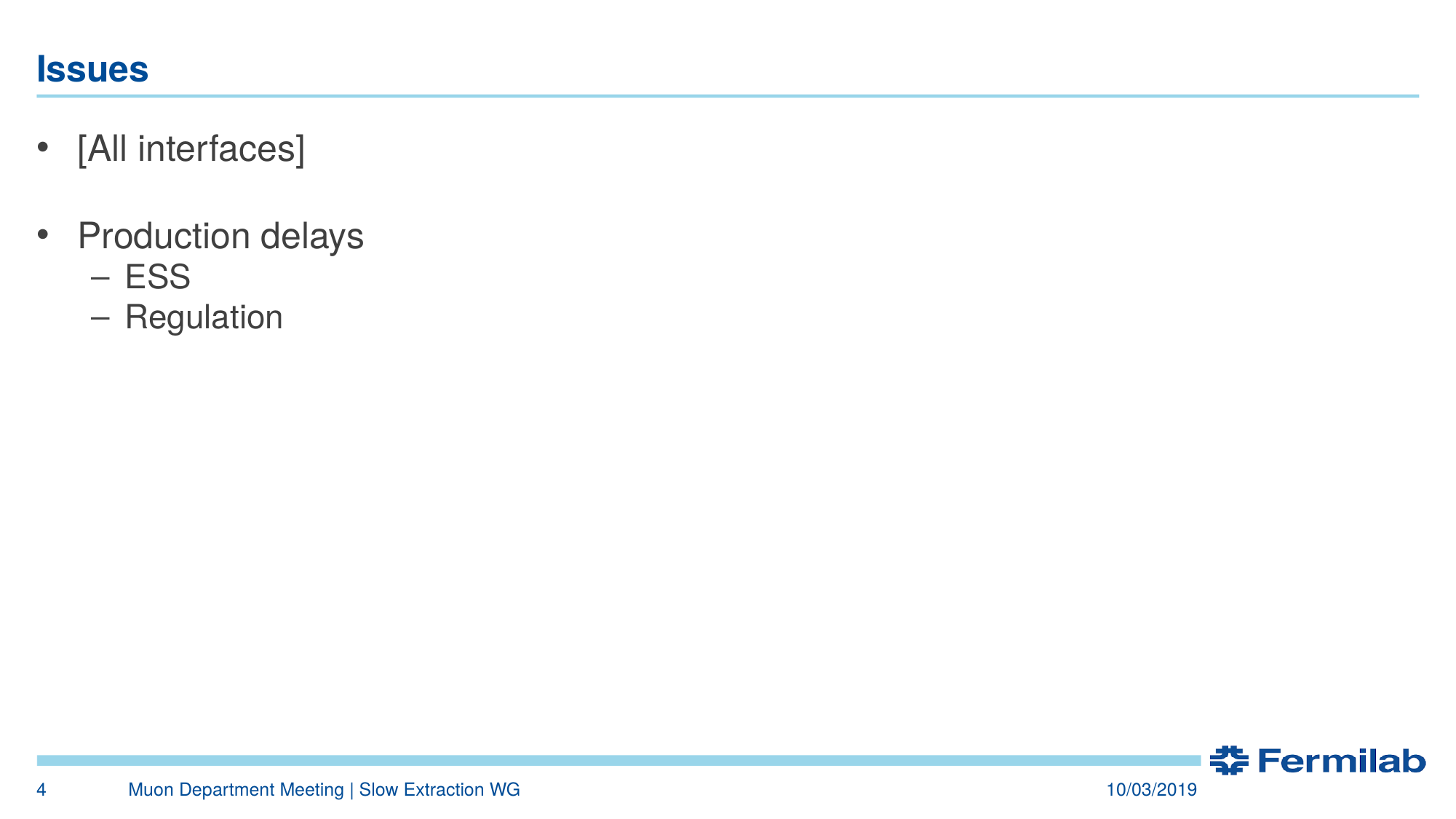

# Issues
[All interfaces]

Production delays
ESS
Regulation

4
Muon Department Meeting | Slow Extraction WG
10/03/2019